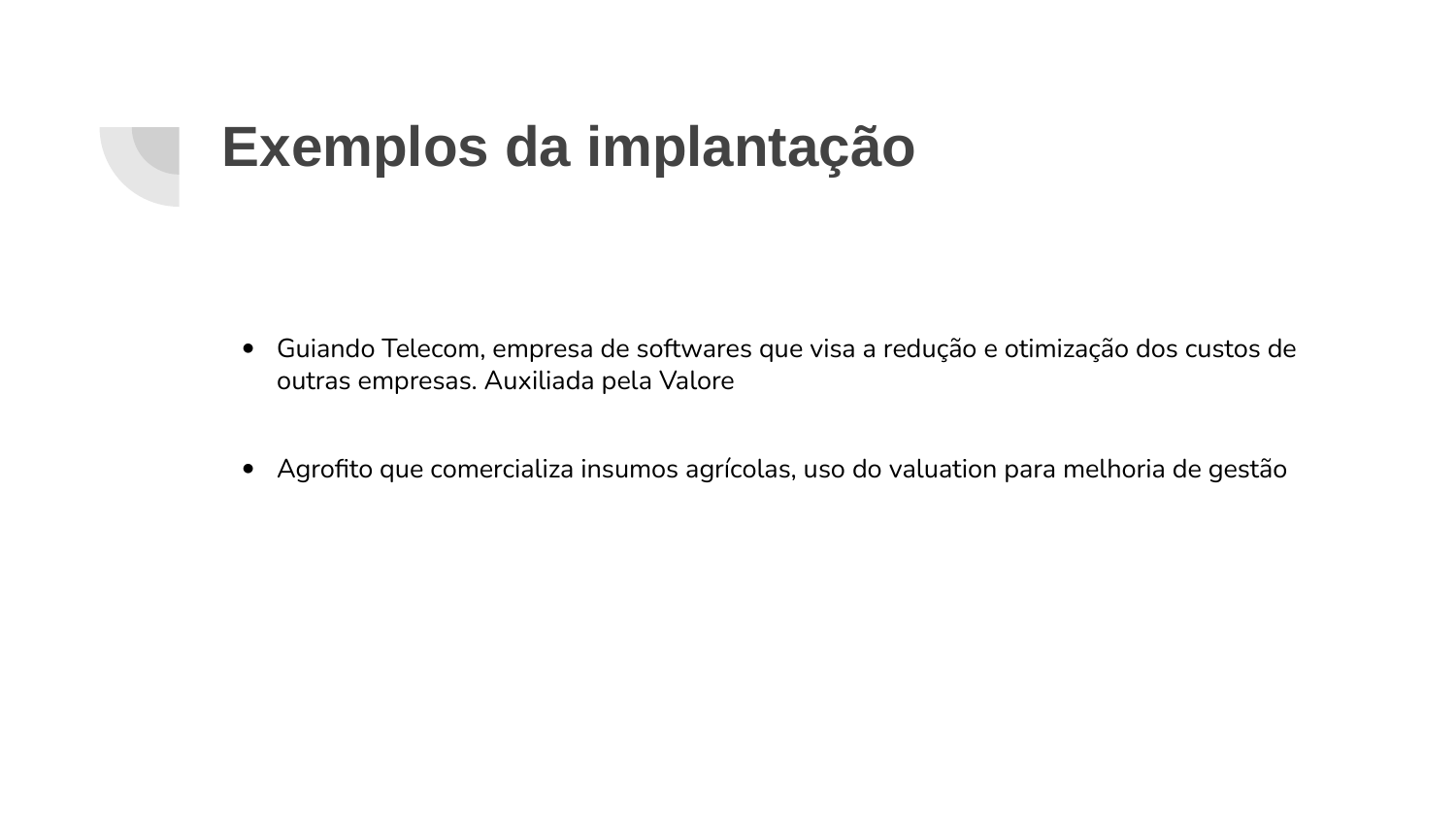

# Exemplos da implantação

Guiando Telecom, empresa de softwares que visa a redução e otimização dos custos de outras empresas. Auxiliada pela Valore

Agrofito que comercializa insumos agrícolas, uso do valuation para melhoria de gestão